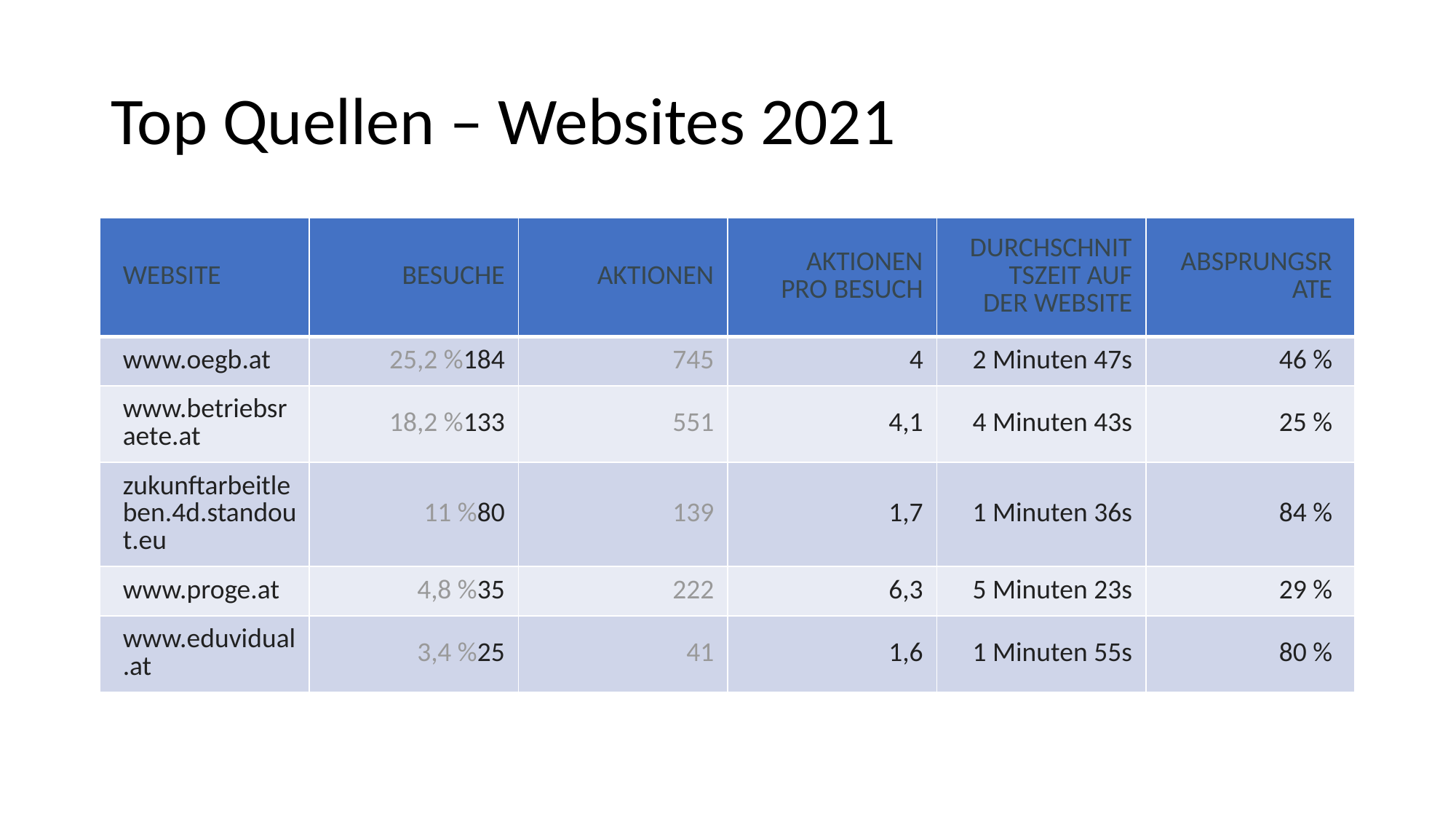

# Top Quellen – Websites 2021
| WEBSITE | BESUCHE | AKTIONEN | AKTIONEN PRO BESUCH | DURCHSCHNITTSZEIT AUF DER WEBSITE | ABSPRUNGSRATE |
| --- | --- | --- | --- | --- | --- |
| www.oegb.at | 25,2 %184 | 745 | 4 | 2 Minuten 47s | 46 % |
| www.betriebsraete.at | 18,2 %133 | 551 | 4,1 | 4 Minuten 43s | 25 % |
| zukunftarbeitleben.4d.standout.eu | 11 %80 | 139 | 1,7 | 1 Minuten 36s | 84 % |
| www.proge.at | 4,8 %35 | 222 | 6,3 | 5 Minuten 23s | 29 % |
| www.eduvidual.at | 3,4 %25 | 41 | 1,6 | 1 Minuten 55s | 80 % |